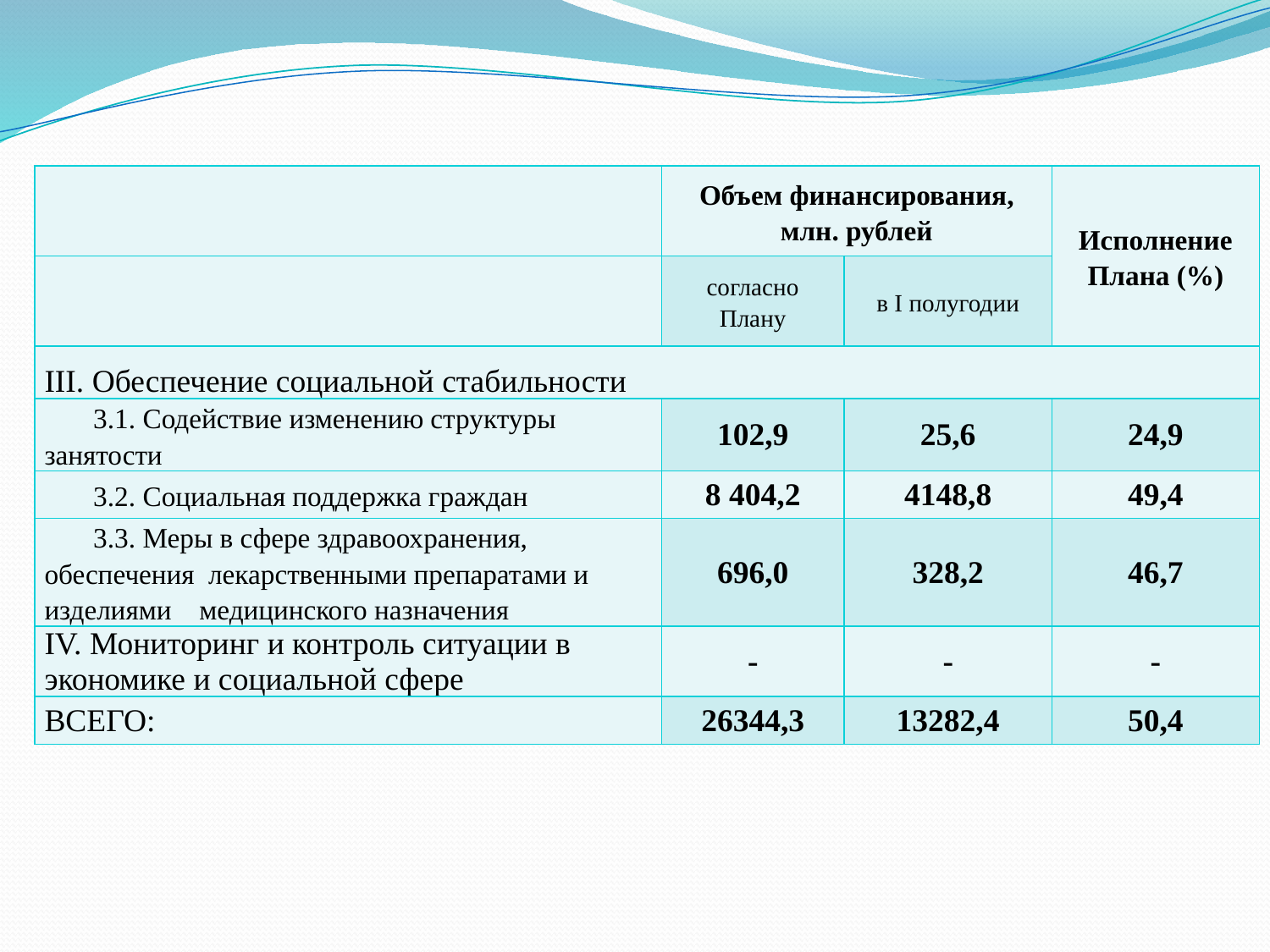

|  | Объем финансирования, млн. рублей |  | Исполнение Плана (%) |
| --- | --- | --- | --- |
|  | согласно Плану | в I полугодии |  |
| III. Обеспечение социальной стабильности |  |  |  |
| 3.1. Содействие изменению структуры занятости | 102,9 | 25,6 | 24,9 |
| 3.2. Социальная поддержка граждан | 8 404,2 | 4148,8 | 49,4 |
| 3.3. Меры в сфере здравоохранения, обеспечения лекарственными препаратами и изделиями медицинского назначения | 696,0 | 328,2 | 46,7 |
| IV. Мониторинг и контроль ситуации в экономике и социальной сфере | - | - | - |
| ВСЕГО: | 26344,3 | 13282,4 | 50,4 |